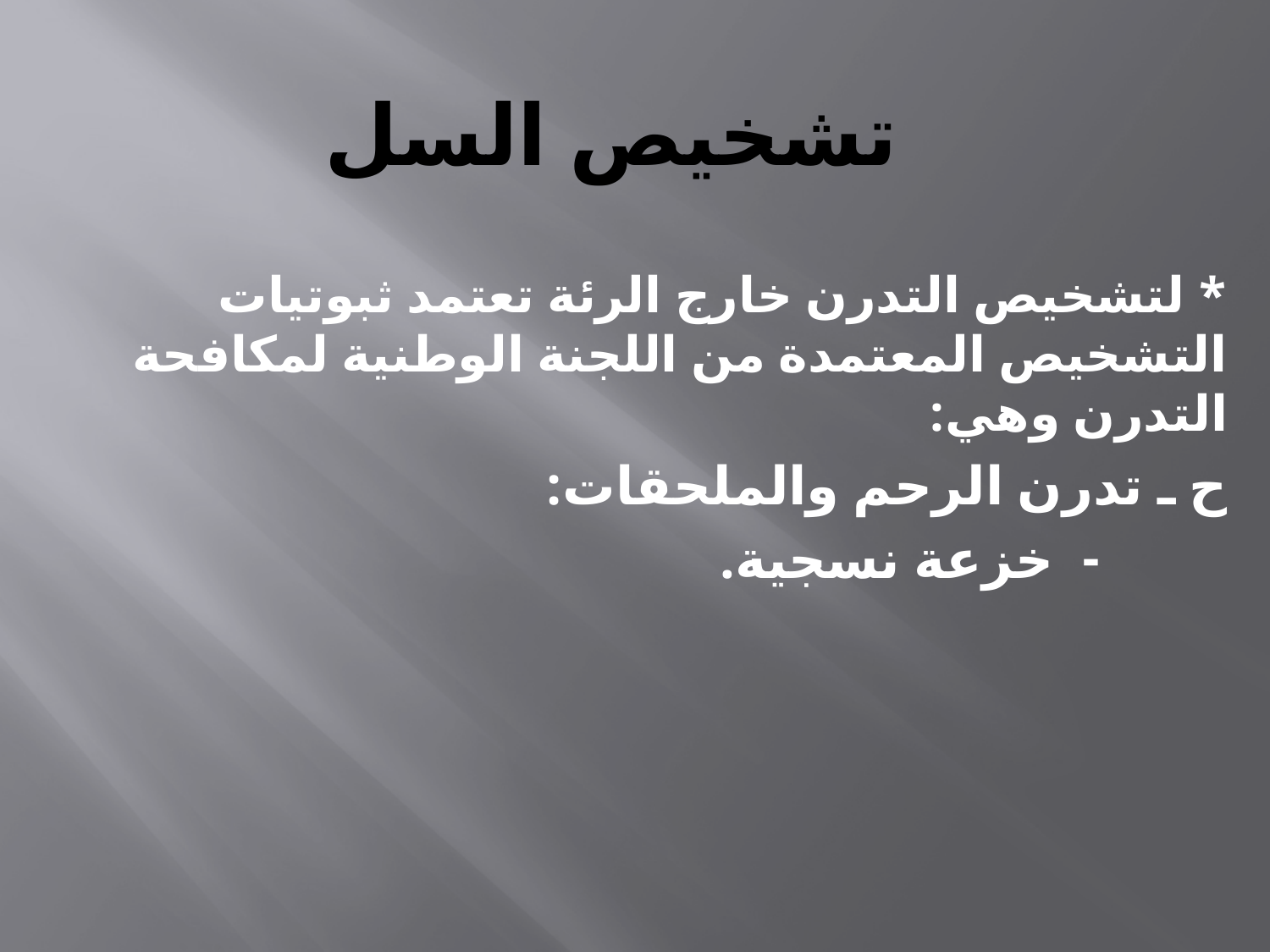

# تشخيص السل

* لتشخيص التدرن خارج الرئة تعتمد ثبوتيات التشخيص المعتمدة من اللجنة الوطنية لمكافحة التدرن وهي:
ح ـ تدرن الرحم والملحقات:
		-  خزعة نسجية.